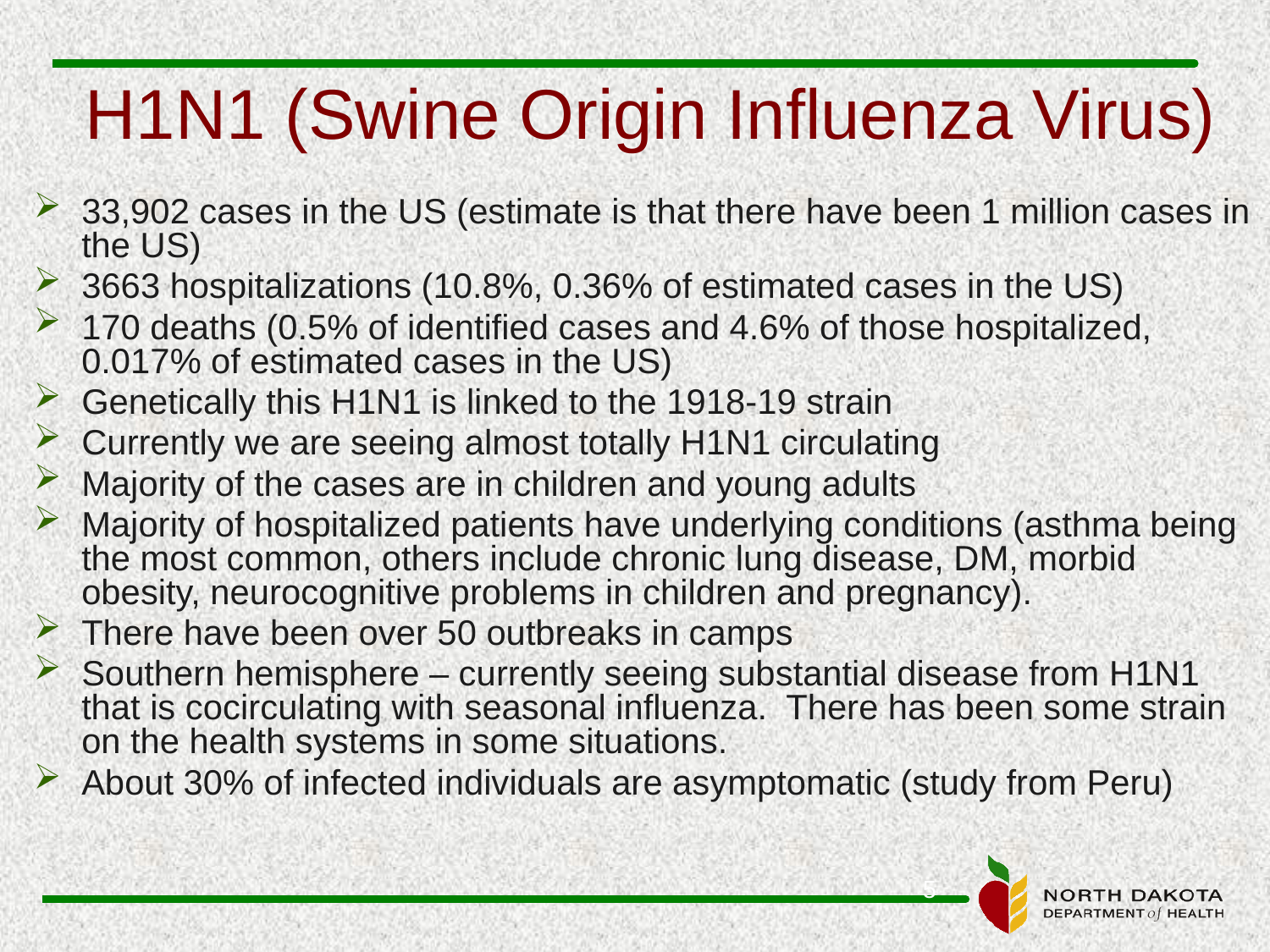

# H1N1 (Swine Origin Influenza Virus)
33,902 cases in the US (estimate is that there have been 1 million cases in the US)
3663 hospitalizations (10.8%, 0.36% of estimated cases in the US)
170 deaths (0.5% of identified cases and 4.6% of those hospitalized, 0.017% of estimated cases in the US)
Genetically this H1N1 is linked to the 1918-19 strain
Currently we are seeing almost totally H1N1 circulating
Majority of the cases are in children and young adults
Majority of hospitalized patients have underlying conditions (asthma being the most common, others include chronic lung disease, DM, morbid obesity, neurocognitive problems in children and pregnancy).
There have been over 50 outbreaks in camps
Southern hemisphere – currently seeing substantial disease from H1N1 that is cocirculating with seasonal influenza.  There has been some strain on the health systems in some situations.
About 30% of infected individuals are asymptomatic (study from Peru)
5